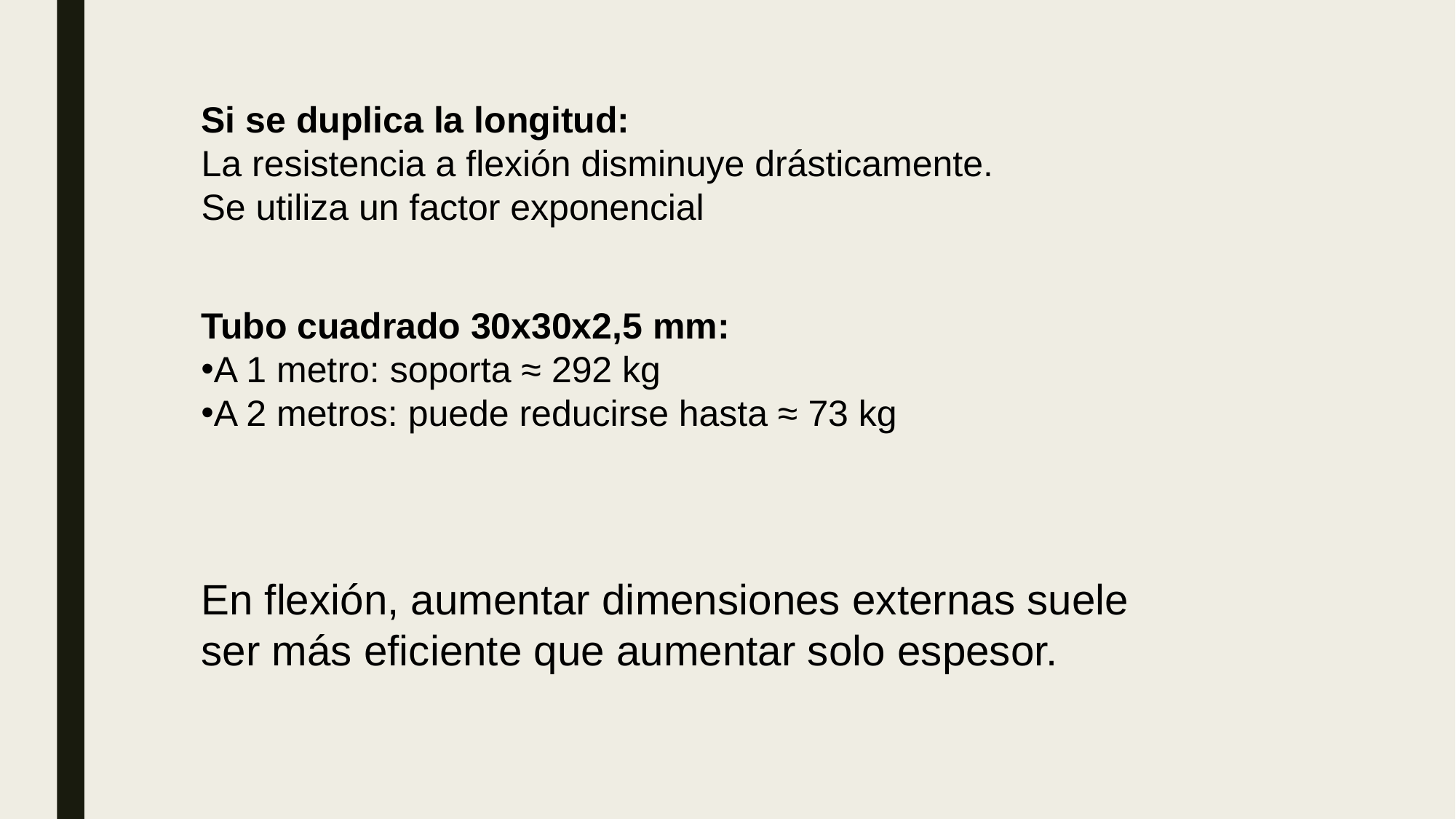

Si se duplica la longitud:
La resistencia a flexión disminuye drásticamente.
Se utiliza un factor exponencial
Tubo cuadrado 30x30x2,5 mm:
A 1 metro: soporta ≈ 292 kg
A 2 metros: puede reducirse hasta ≈ 73 kg
En flexión, aumentar dimensiones externas suele ser más eficiente que aumentar solo espesor.